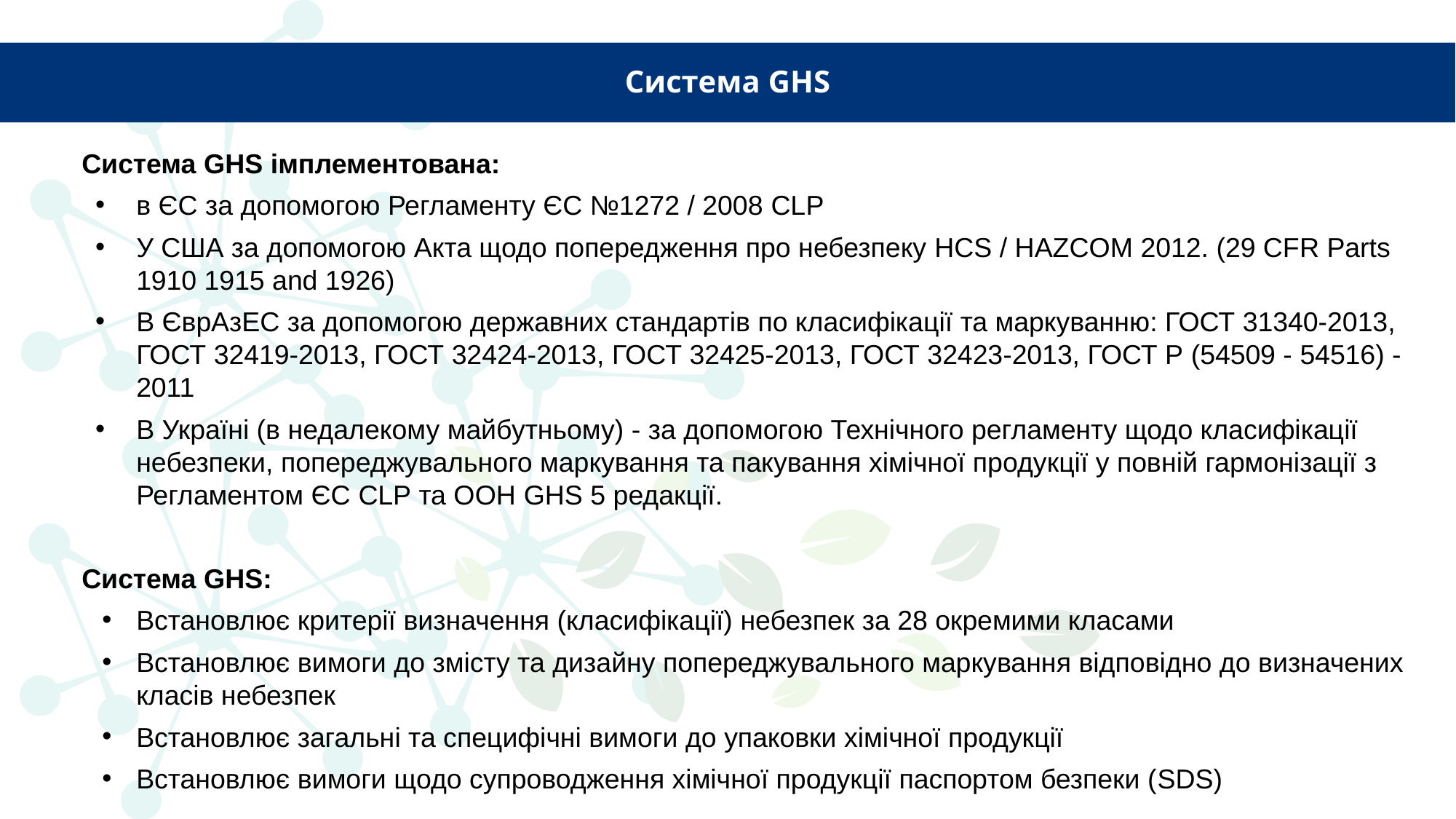

# Система GHS
Система GHS імплементована:
в ЄС за допомогою Регламенту ЄС №1272 / 2008 CLР
У США за допомогою Акта щодо попередження про небезпеку HCS / HAZCOM 2012. (29 CFR Parts 1910 1915 and 1926)
В ЄврАзЕС за допомогою державних стандартів по класифікації та маркуванню: ГОСТ 31340-2013, ГОСТ 32419-2013, ГОСТ 32424-2013, ГОСТ 32425-2013, ГОСТ 32423-2013, ГОСТ Р (54509 - 54516) -2011
В Україні (в недалекому майбутньому) - за допомогою Технічного регламенту щодо класифікації небезпеки, попереджувального маркування та пакування хімічної продукції у повній гармонізації з Регламентом ЄС CLР та ООН GHS 5 редакції.

Система GHS:
Встановлює критерії визначення (класифікації) небезпек за 28 окремими класами
Встановлює вимоги до змісту та дизайну попереджувального маркування відповідно до визначених класів небезпек
Встановлює загальні та специфічні вимоги до упаковки хімічної продукції
Встановлює вимоги щодо супроводження хімічної продукції паспортом безпеки (SDS)